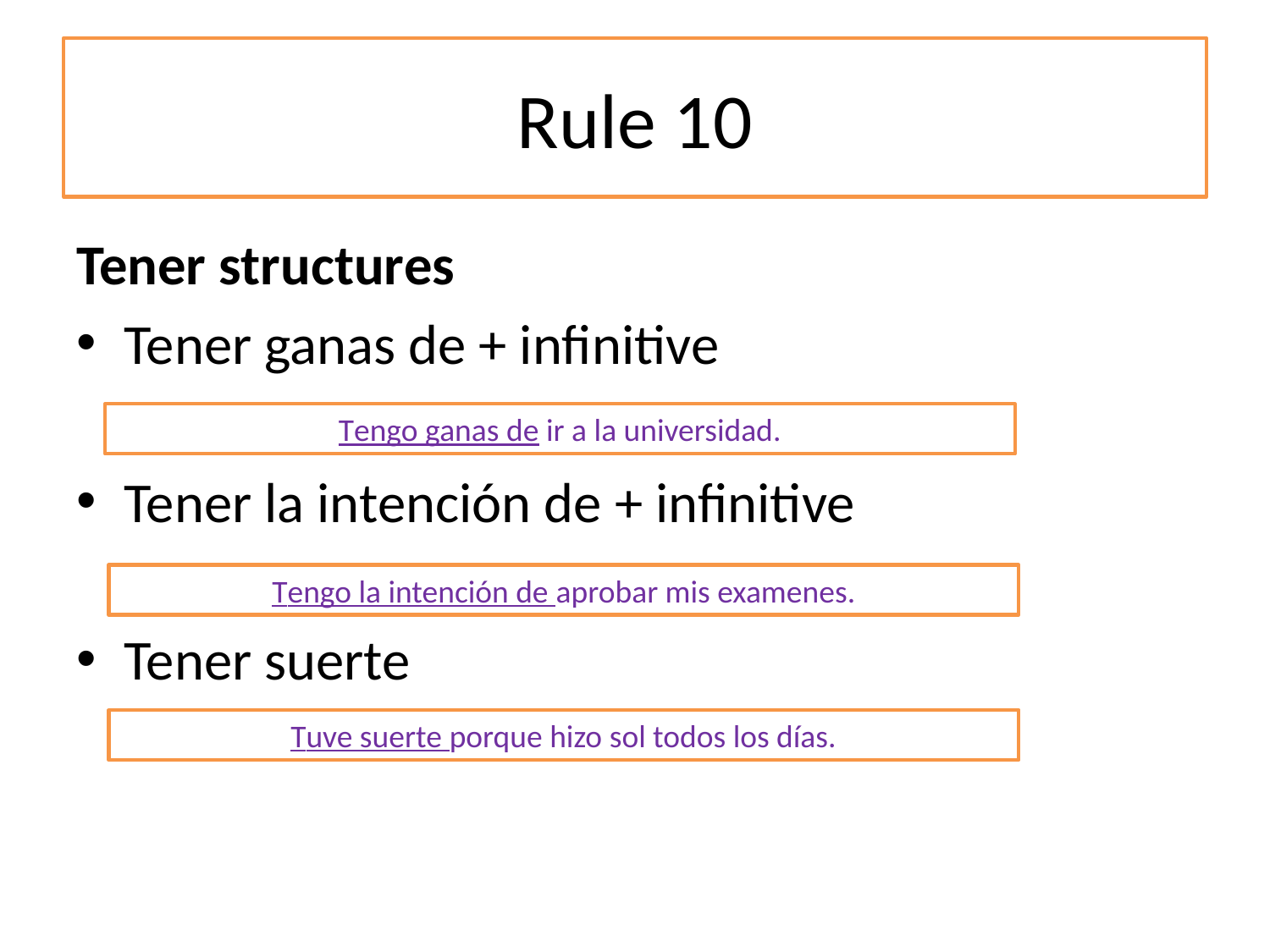

# Rule 10
Tener structures
Tener ganas de + infinitive

Tener la intención de + infinitive

Tener suerte
Tengo ganas de ir a la universidad.
Tengo la intención de aprobar mis examenes.
Tuve suerte porque hizo sol todos los días.